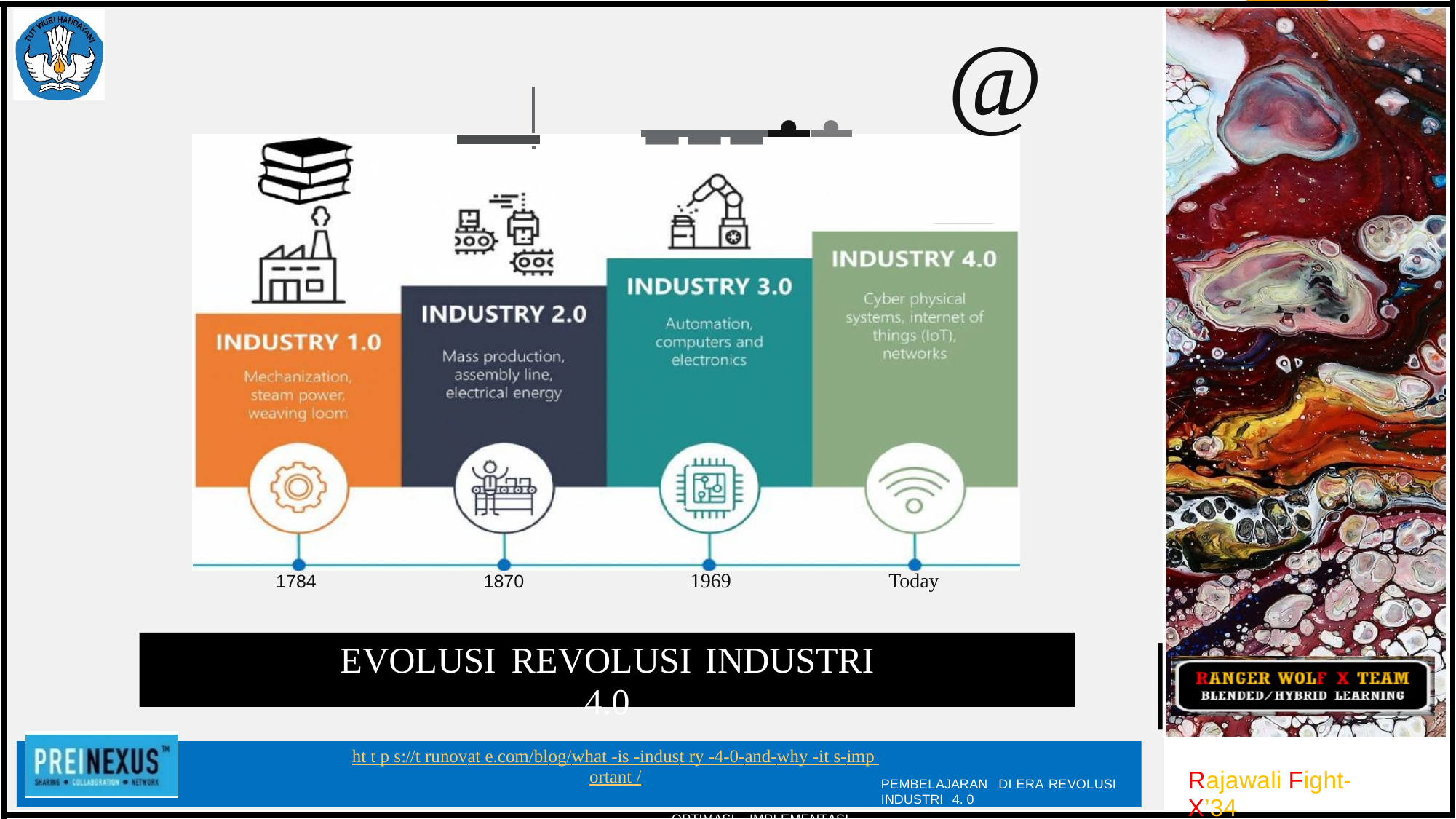

---··   @
1784                                1870                                1969                              Today
EVOLUSI REVOLUSI INDUSTRI 4.0
ht t p s://t runovat e.com/blog/what -is -indust ry -4-0-and-why -it s-imp ortant /
OPTIMASI,   IMPLEMENTASI   KONSEP PEMBELAJARAN   MODEL DARING  SEBAGAI  ALTERNATIF

t.,   '!,
{>-fi

Rajawali Fight-X’34
PEMBELAJARAN   DI ERA REVOLUSI INDUSTRI  4. 0